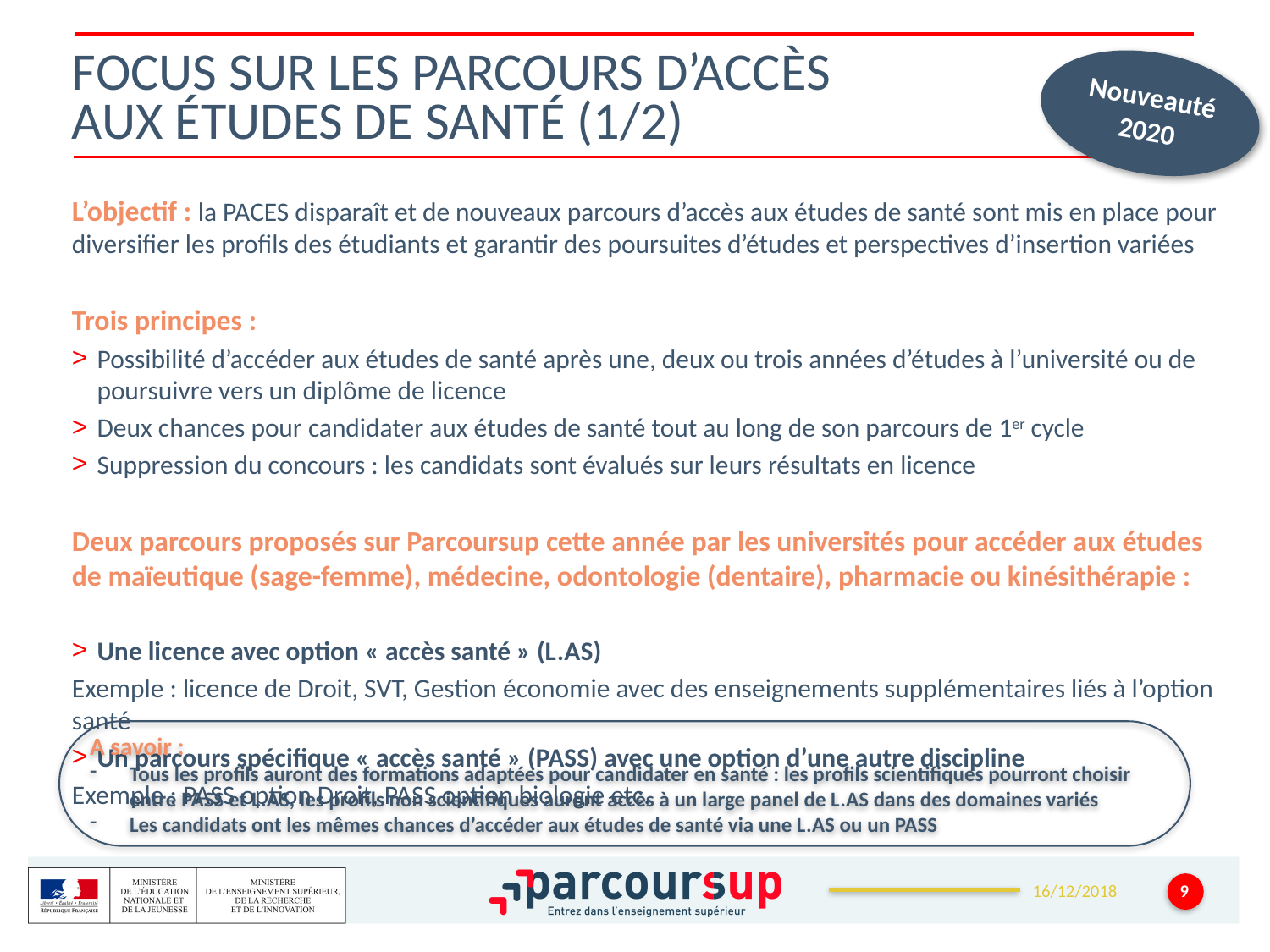

# Focus sur les Parcours d’accès aux études de santé (1/2)
Nouveauté 2020
L’objectif : la PACES disparaît et de nouveaux parcours d’accès aux études de santé sont mis en place pour diversifier les profils des étudiants et garantir des poursuites d’études et perspectives d’insertion variées

Trois principes :
Possibilité d’accéder aux études de santé après une, deux ou trois années d’études à l’université ou de poursuivre vers un diplôme de licence
Deux chances pour candidater aux études de santé tout au long de son parcours de 1er cycle
Suppression du concours : les candidats sont évalués sur leurs résultats en licence

Deux parcours proposés sur Parcoursup cette année par les universités pour accéder aux études de maïeutique (sage-femme), médecine, odontologie (dentaire), pharmacie ou kinésithérapie :

Une licence avec option « accès santé » (L.AS)
Exemple : licence de Droit, SVT, Gestion économie avec des enseignements supplémentaires liés à l’option santé
Un parcours spécifique « accès santé » (PASS) avec une option d’une autre discipline
Exemple : PASS option Droit, PASS option biologie etc.

A savoir :
Tous les profils auront des formations adaptées pour candidater en santé : les profils scientifiques pourront choisir entre PASS et L.AS, les profils non scientifiques auront accès à un large panel de L.AS dans des domaines variés
Les candidats ont les mêmes chances d’accéder aux études de santé via une L.AS ou un PASS
9